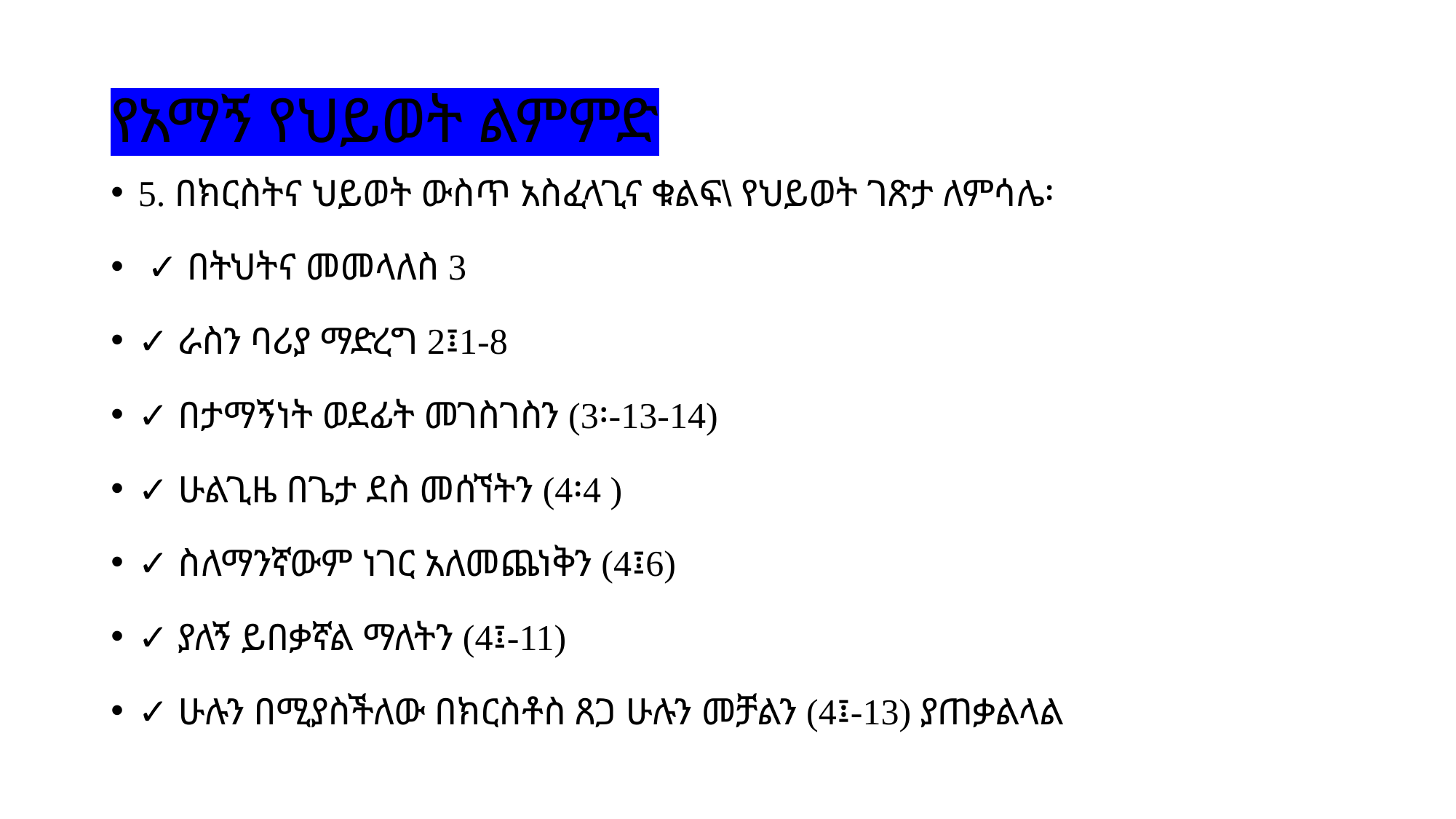

# የአማኝ የህይወት ልምምድ
5. በክርስትና ህይወት ውስጥ አስፈላጊና ቁልፍ\ የህይወት ገጽታ ለምሳሌ፡
 ✓ በትህትና መመላለስ 3
✓ ራስን ባሪያ ማድረግ 2፤1-8
✓ በታማኝነት ወደፊት መገስገስን (3፡-13-14)
✓ ሁልጊዜ በጌታ ደስ መሰኘትን (4፡4 )
✓ ስለማንኛውም ነገር አለመጨነቅን (4፤6)
✓ ያለኝ ይበቃኛል ማለትን (4፤-11)
✓ ሁሉን በሚያስችለው በክርስቶስ ጸጋ ሁሉን መቻልን (4፤-13) ያጠቃልላል